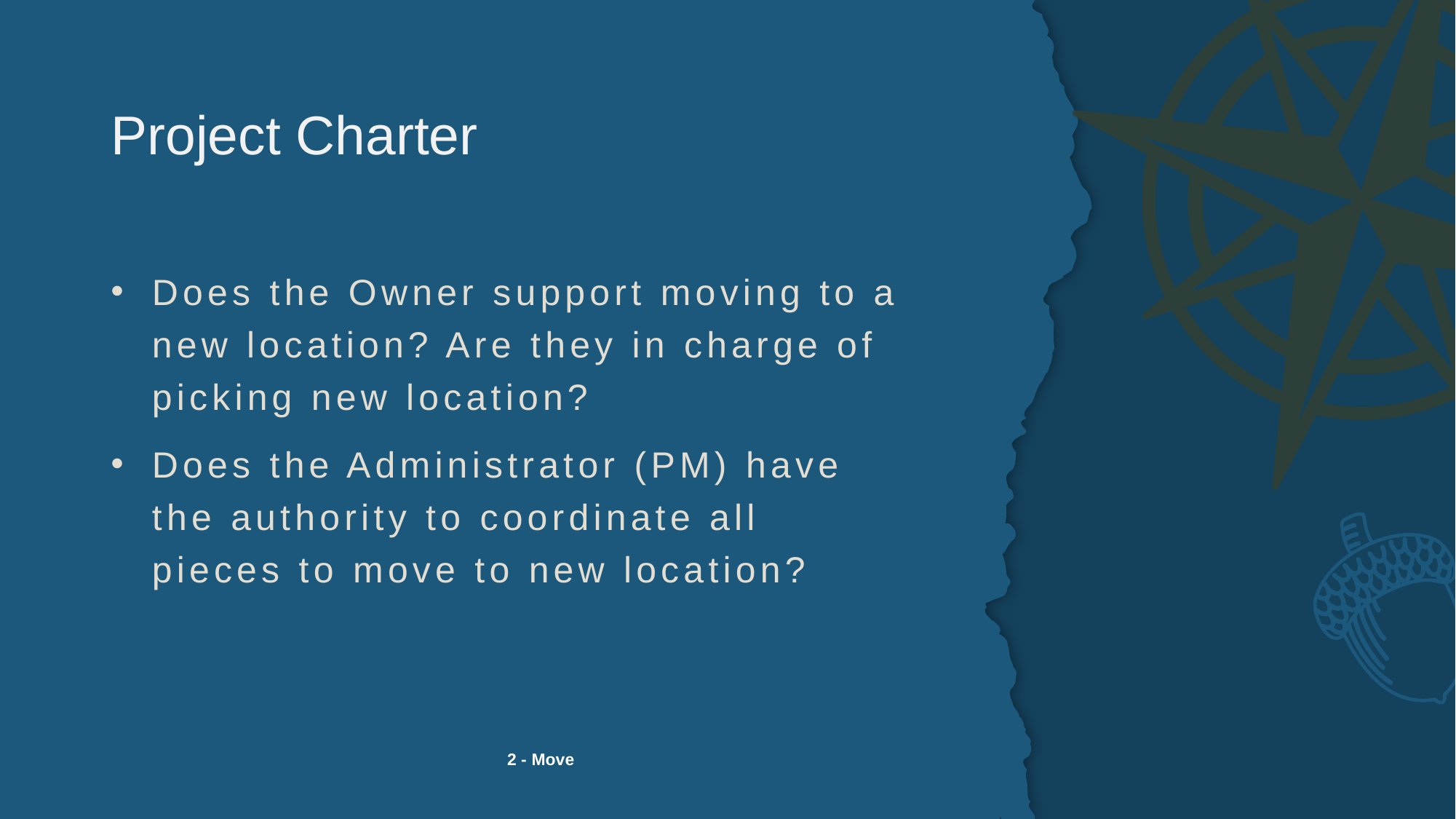

# Project Charter
Does the Owner support moving to a new location? Are they in charge of picking new location?
Does the Administrator (PM) have the authority to coordinate all pieces to move to new location?

2 - Move